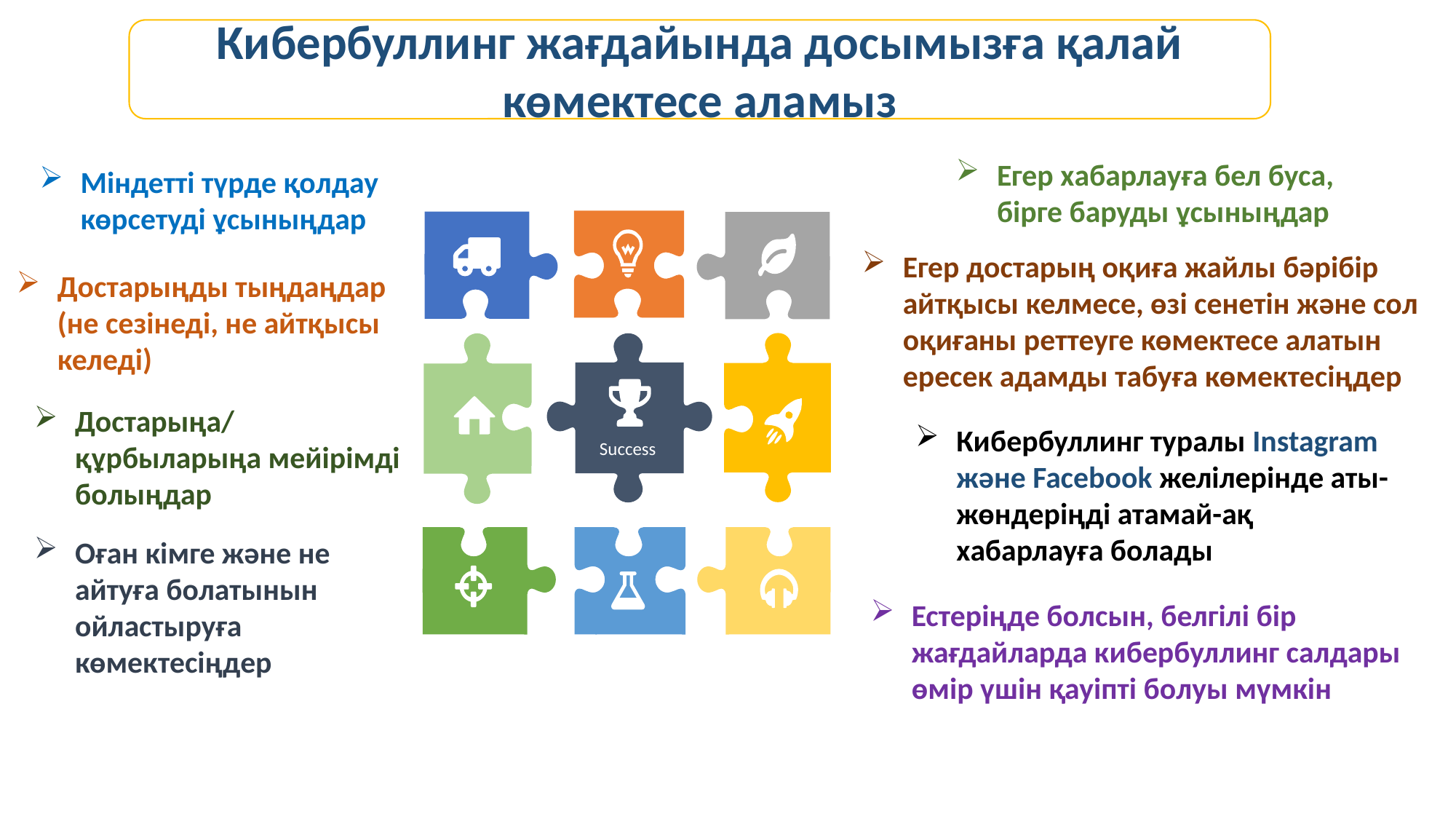

Кибербуллинг жағдайында досымызға қалай көмектесе аламыз
Егер хабарлауға бел буса, бірге баруды ұсыныңдар
Міндетті түрде қолдау көрсетуді ұсыныңдар

Success

Егер достарың оқиға жайлы бәрібір айтқысы келмесе, өзі сенетін және сол оқиғаны реттеуге көмектесе алатын ересек адамды табуға көмектесіңдер
Достарыңды тыңдаңдар (не сезінеді, не айтқысы келеді)
Достарыңа/ құрбыларыңа мейірімді болыңдар
Кибербуллинг туралы Instagram және Facebook желілерінде аты-жөндеріңді атамай-ақ хабарлауға болады
Оған кімге және не айтуға болатынын ойластыруға көмектесіңдер
Естеріңде болсын, белгілі бір жағдайларда кибербуллинг салдары өмір үшін қауіпті болуы мүмкін